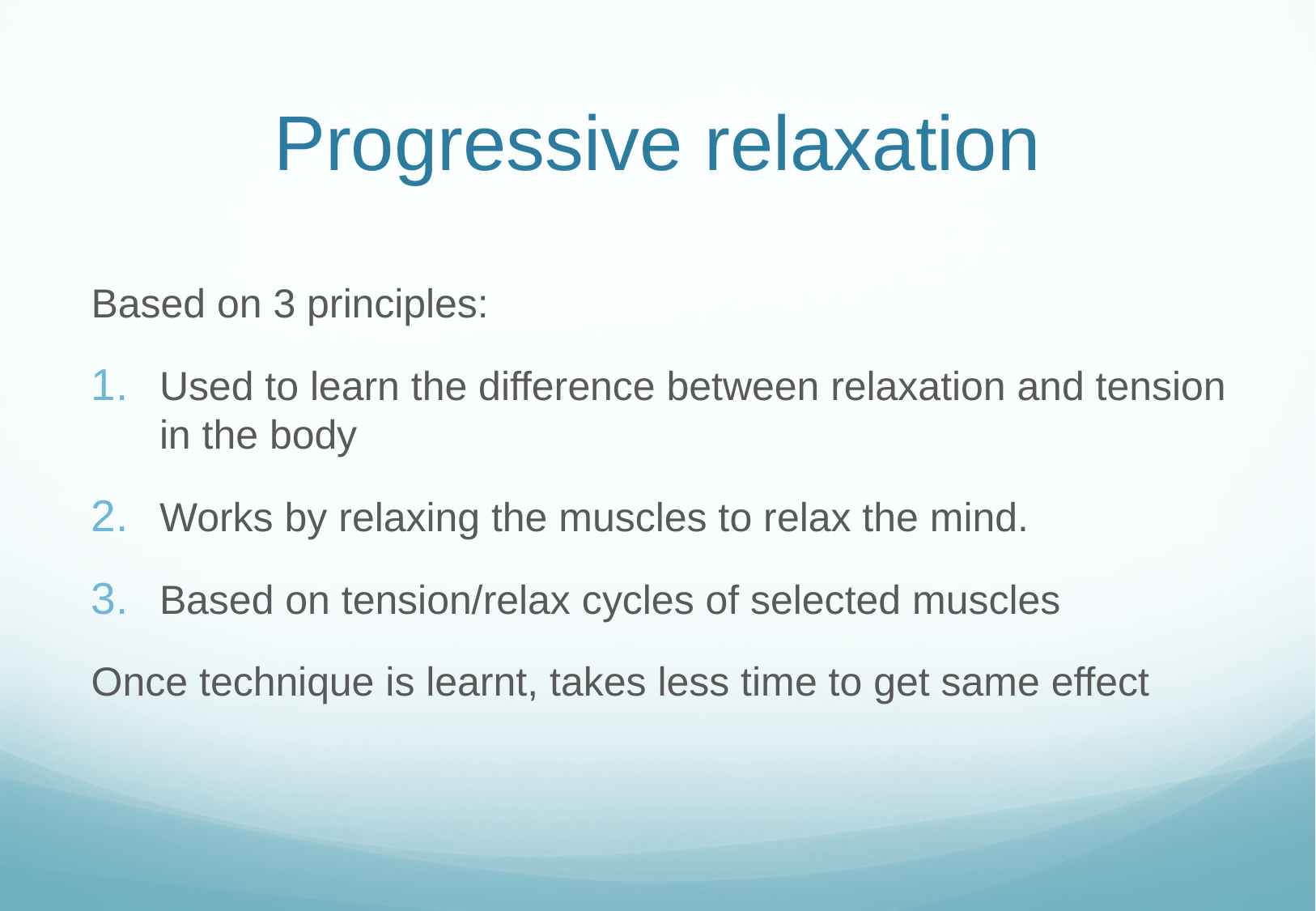

# Progressive relaxation
Based on 3 principles:
Used to learn the difference between relaxation and tension in the body
Works by relaxing the muscles to relax the mind.
Based on tension/relax cycles of selected muscles
Once technique is learnt, takes less time to get same effect